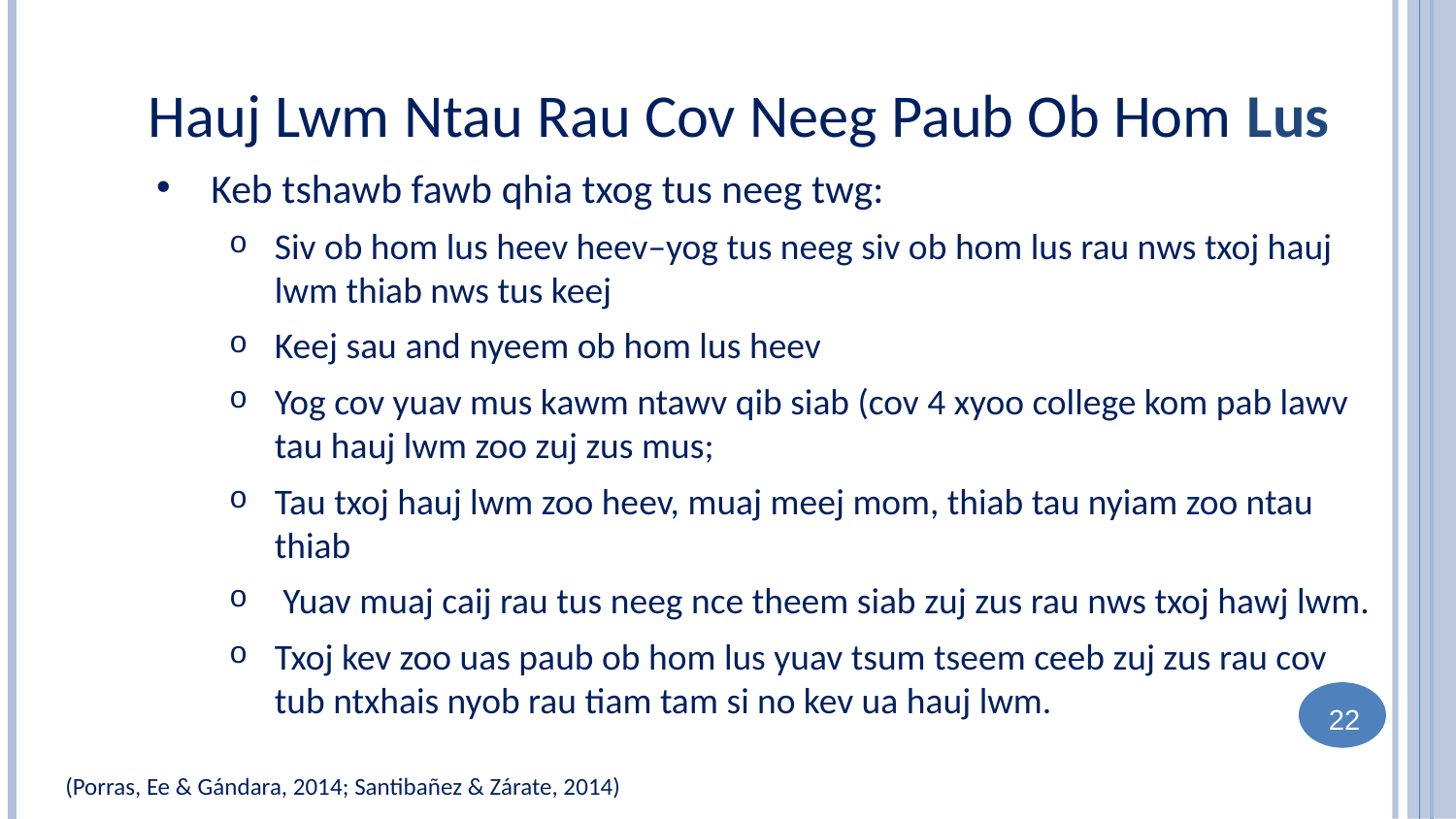

Hauj Lwm Ntau Rau Cov Neeg Paub Ob Hom Lus
Keb tshawb fawb qhia txog tus neeg twg:
Siv ob hom lus heev heev–yog tus neeg siv ob hom lus rau nws txoj hauj lwm thiab nws tus keej
Keej sau and nyeem ob hom lus heev
Yog cov yuav mus kawm ntawv qib siab (cov 4 xyoo college kom pab lawv tau hauj lwm zoo zuj zus mus;
Tau txoj hauj lwm zoo heev, muaj meej mom, thiab tau nyiam zoo ntau thiab
 Yuav muaj caij rau tus neeg nce theem siab zuj zus rau nws txoj hawj lwm.
Txoj kev zoo uas paub ob hom lus yuav tsum tseem ceeb zuj zus rau cov tub ntxhais nyob rau tiam tam si no kev ua hauj lwm.

22
(Porras, Ee & Gándara, 2014; Santibañez & Zárate, 2014)